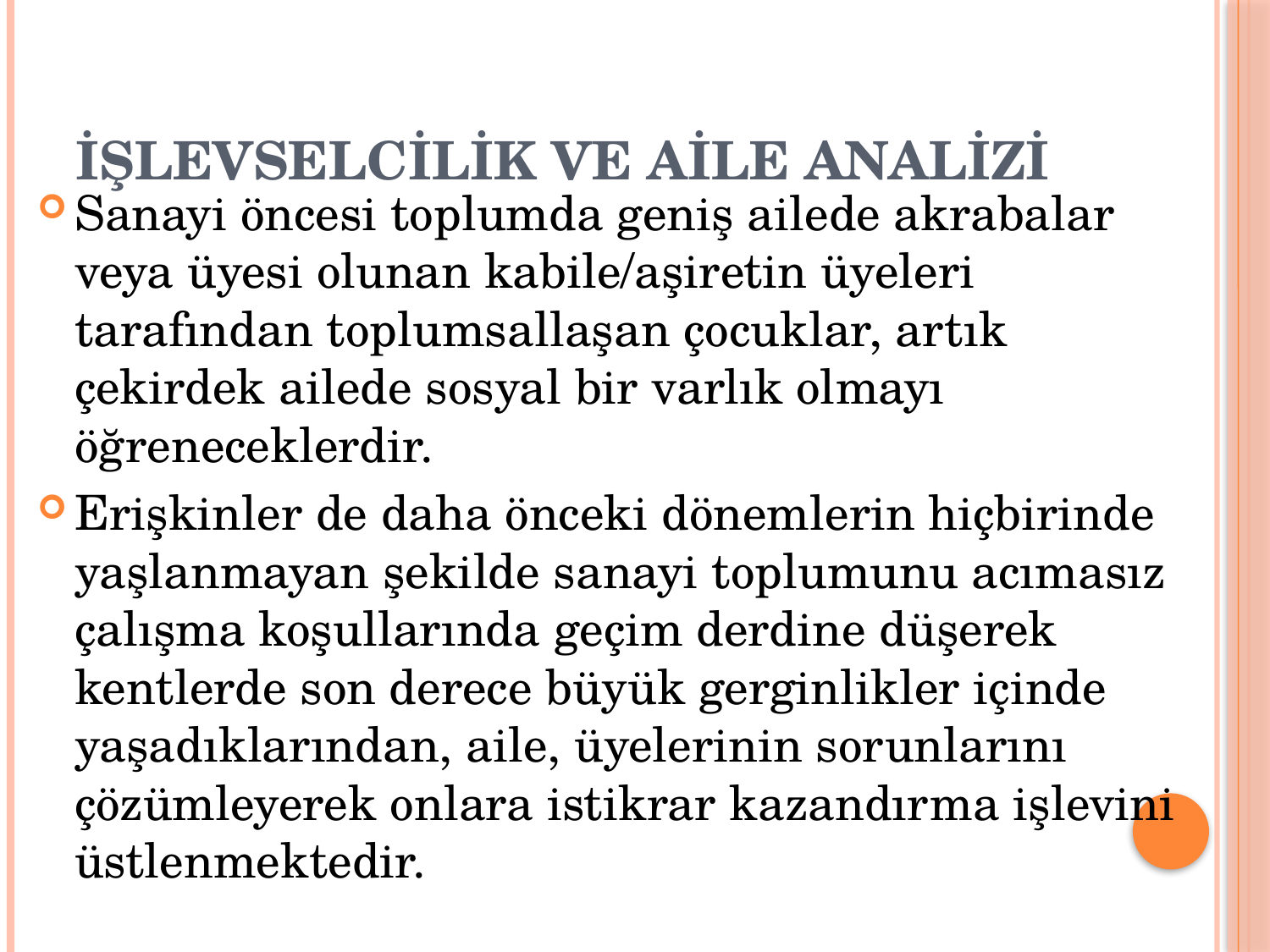

# İşlevselcilik ve Aile Analizi
Sanayi öncesi toplumda geniş ailede akrabalar veya üyesi olunan kabile/aşiretin üyeleri tarafından toplumsallaşan çocuklar, artık çekirdek ailede sosyal bir varlık olmayı öğreneceklerdir.
Erişkinler de daha önceki dönemlerin hiçbirinde yaşlanmayan şekilde sanayi toplumunu acımasız çalışma koşullarında geçim derdine düşerek kentlerde son derece büyük gerginlikler içinde yaşadıklarından, aile, üyelerinin sorunlarını çözümleyerek onlara istikrar kazandırma işlevini üstlenmektedir.